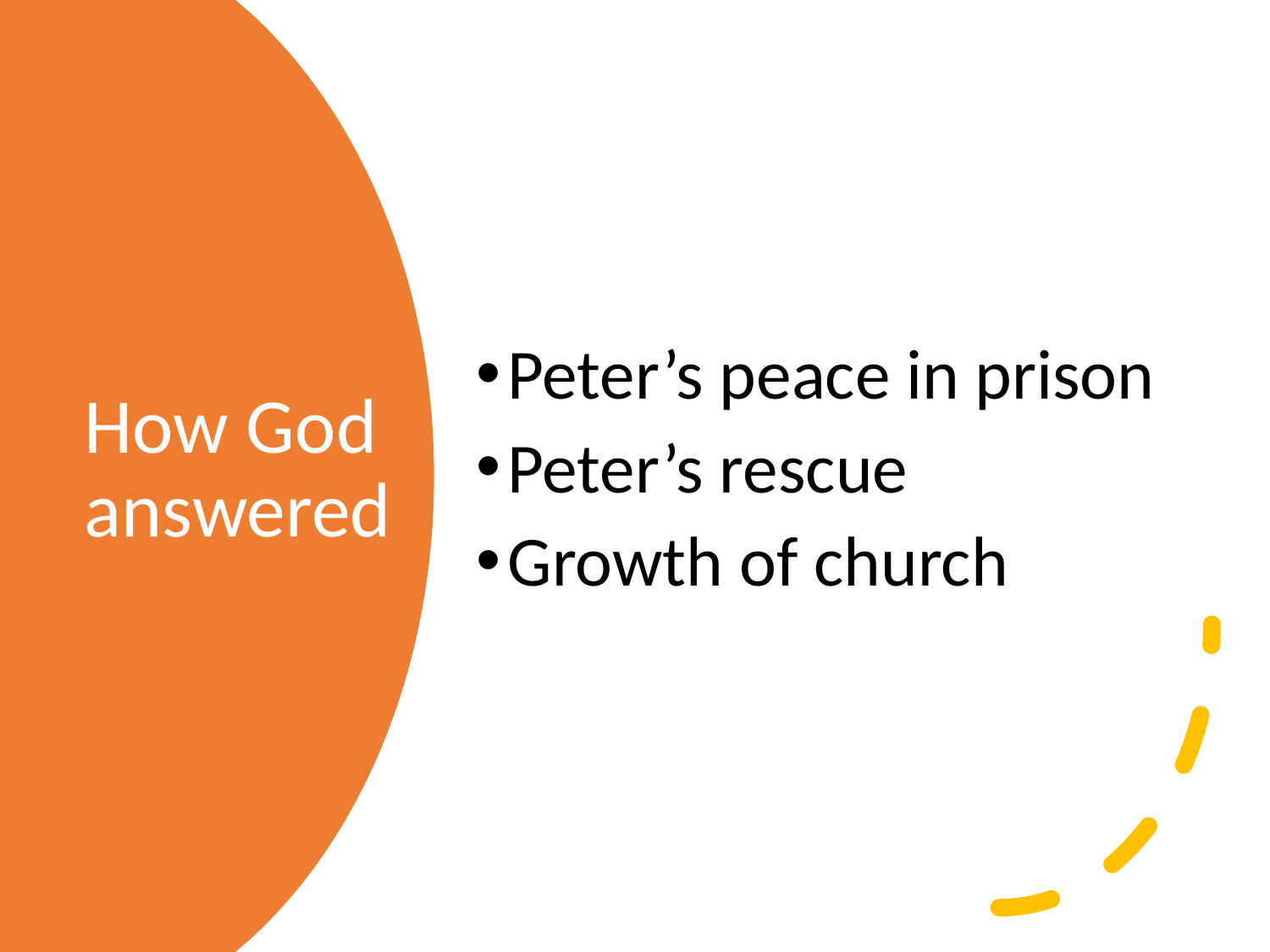

Peter’s peace in prison
Peter’s rescue
Growth of church
# How God answered